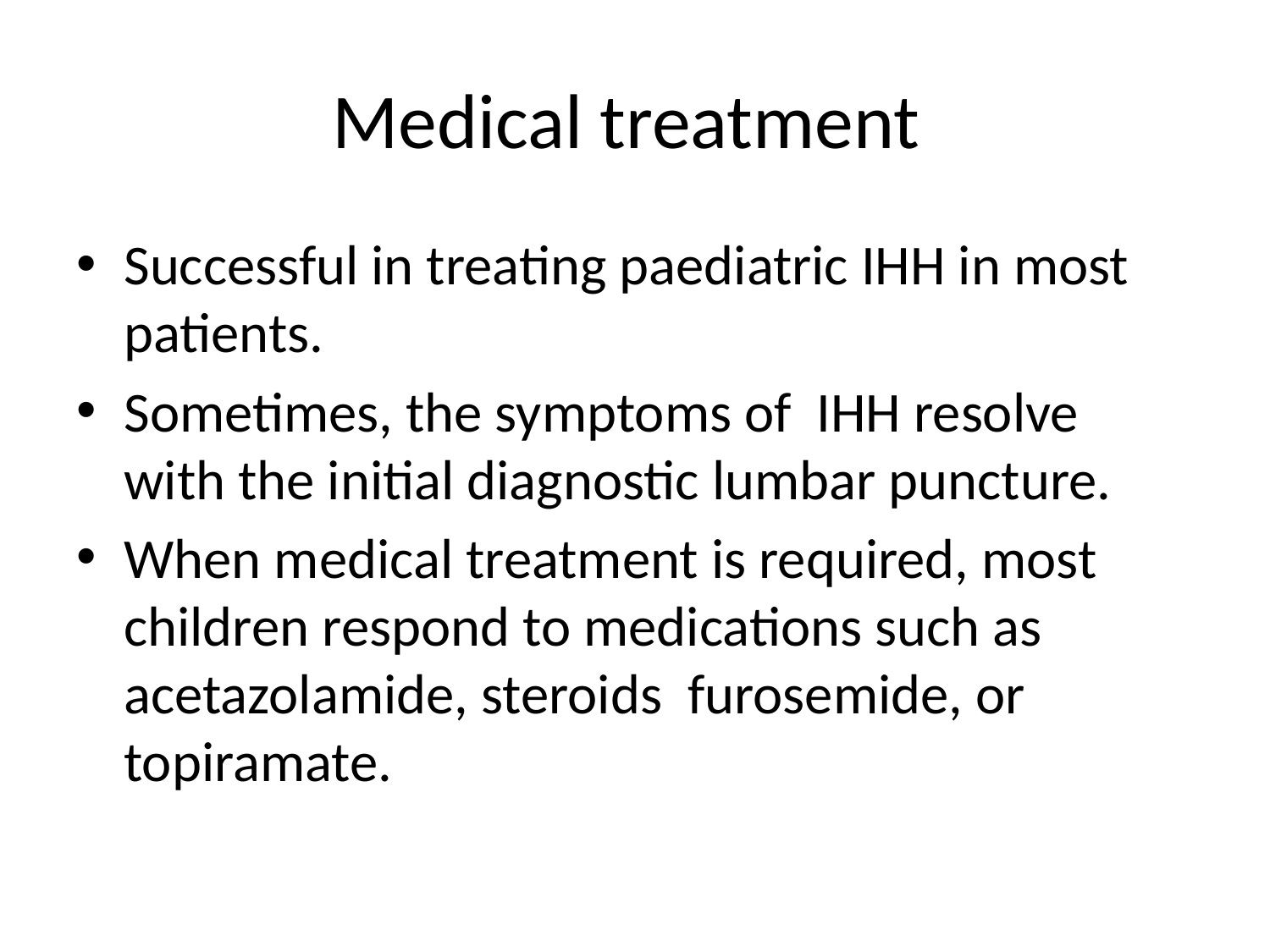

# Medical treatment
Successful in treating paediatric IHH in most patients.
Sometimes, the symptoms of  IHH resolve with the initial diagnostic lumbar puncture.
When medical treatment is required, most children respond to medications such as  acetazolamide, steroids  furosemide, or topiramate.